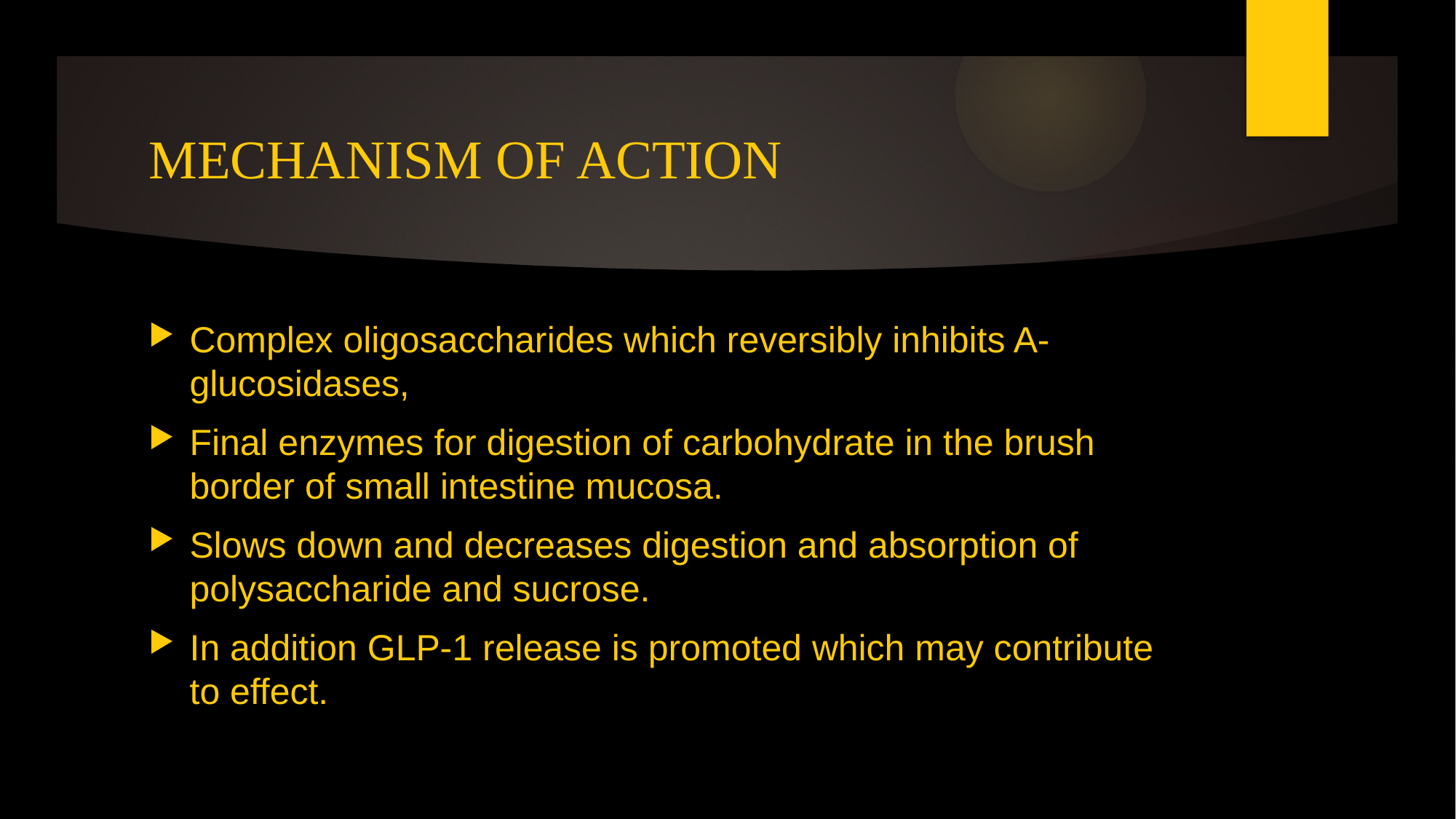

# MECHANISM OF ACTION
Complex oligosaccharides which reversibly inhibits A-glucosidases,
Final enzymes for digestion of carbohydrate in the brush border of small intestine mucosa.
Slows down and decreases digestion and absorption of polysaccharide and sucrose.
In addition GLP-1 release is promoted which may contribute to effect.